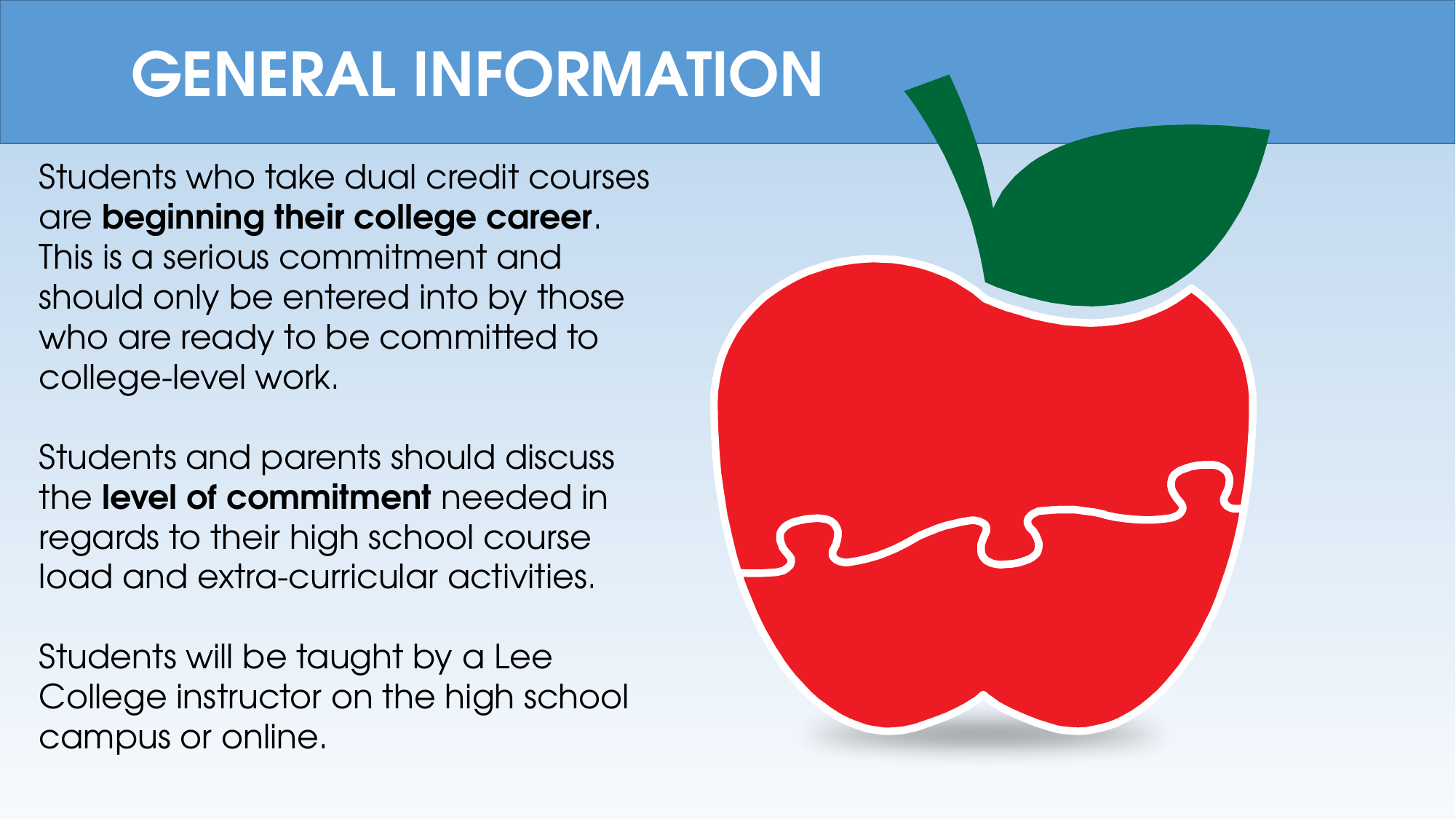

GENERAL INFORMATION

Students who take dual credit courses are beginning their college career.  This is a serious commitment and should only be entered into by those who are ready to be committed to college-level work.

Students and parents should discuss the level of commitment needed in regards to their high school course load and extra-curricular activities.

Students will be taught by a Lee College instructor on the high school campus or online.